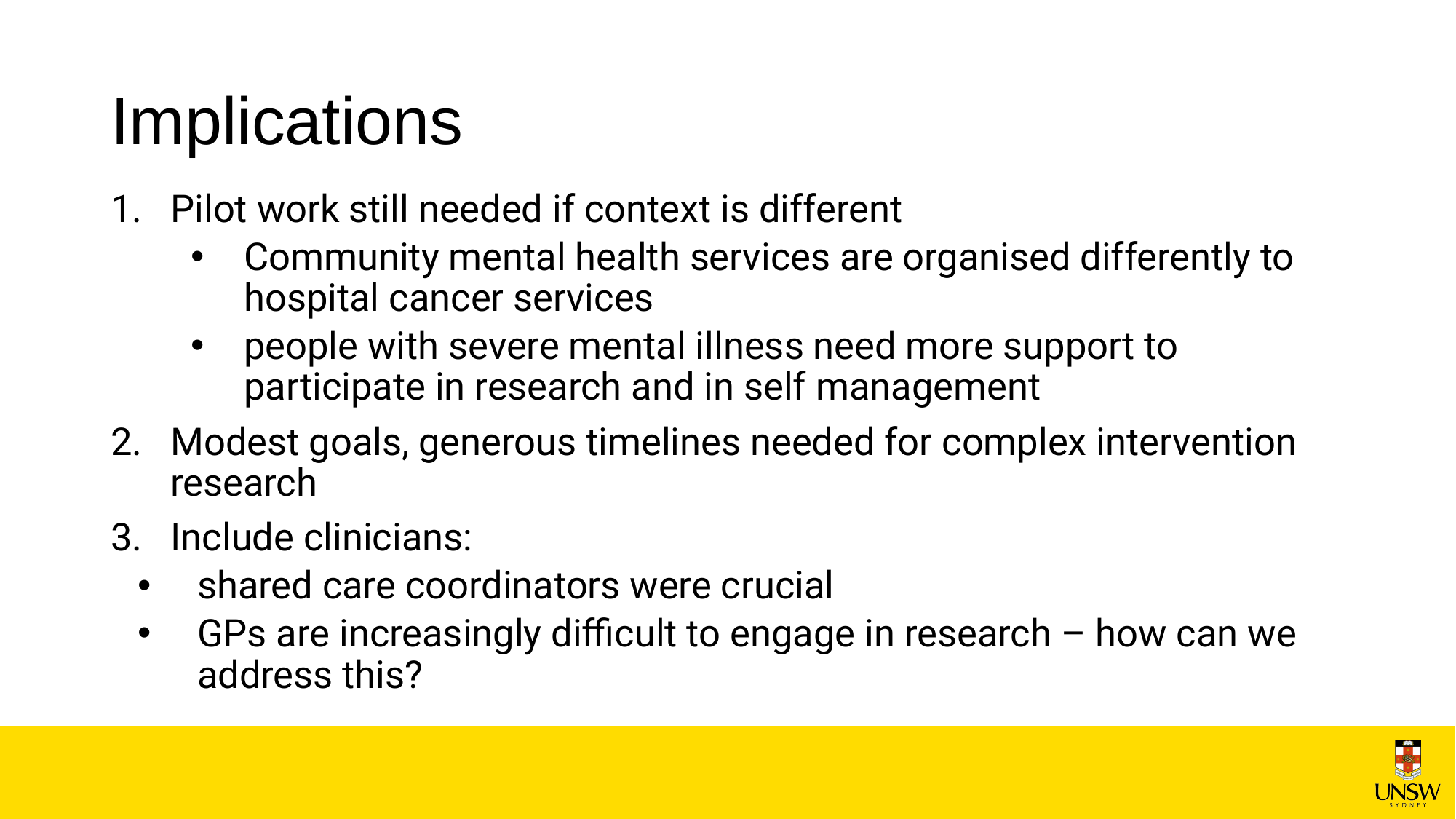

# Implications
Pilot work still needed if context is different
Community mental health services are organised differently to hospital cancer services
people with severe mental illness need more support to participate in research and in self management
Modest goals, generous timelines needed for complex intervention research
Include clinicians:
shared care coordinators were crucial
GPs are increasingly difficult to engage in research – how can we address this?